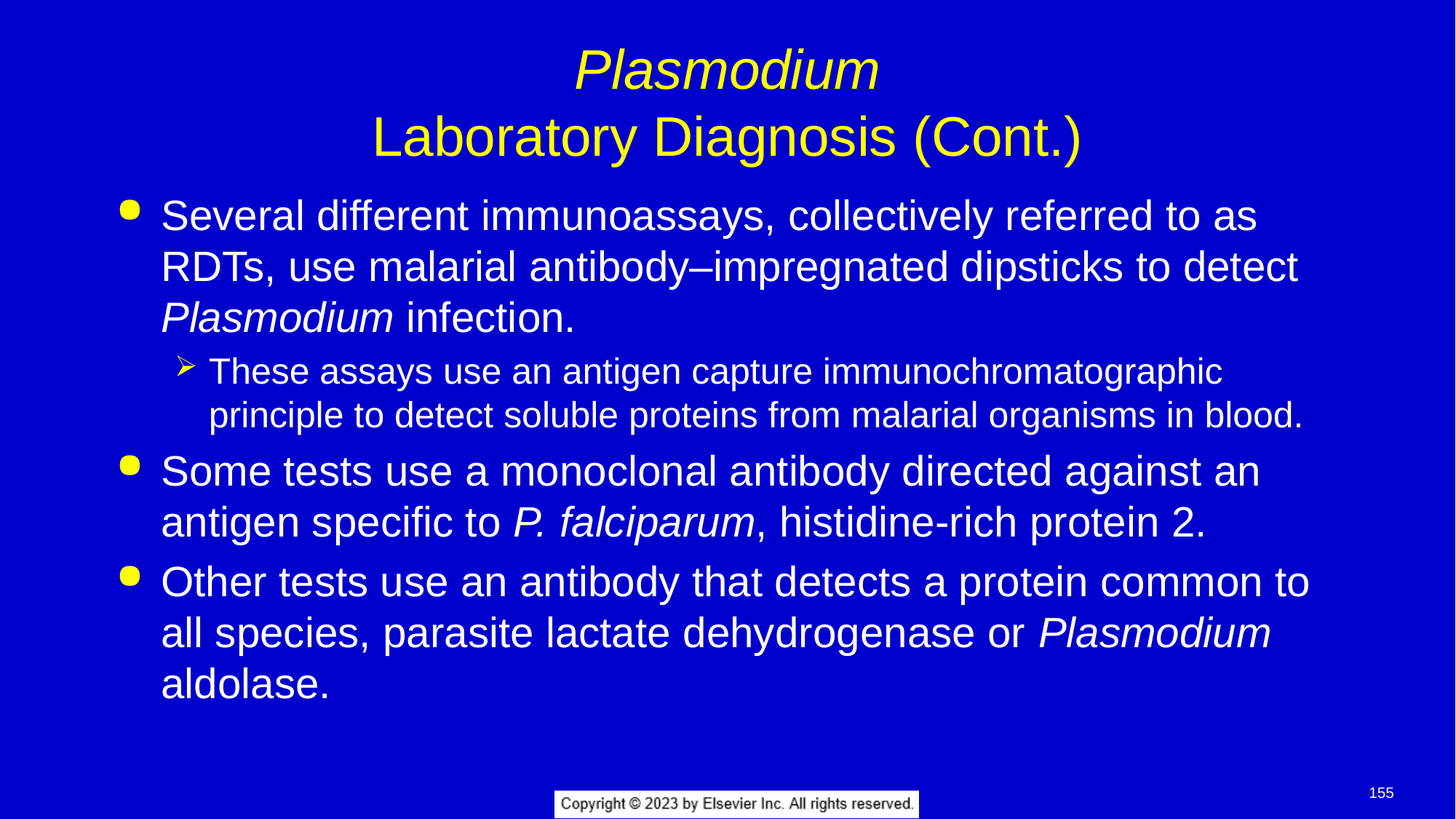

# Plasmodium Laboratory Diagnosis (Cont.)
Several different immunoassays, collectively referred to as RDTs, use malarial antibody–impregnated dipsticks to detect Plasmodium infection.
These assays use an antigen capture immunochromatographic principle to detect soluble proteins from malarial organisms in blood.
Some tests use a monoclonal antibody directed against an antigen specific to P. falciparum, histidine-rich protein 2.
Other tests use an antibody that detects a protein common to all species, parasite lactate dehydrogenase or Plasmodium aldolase.